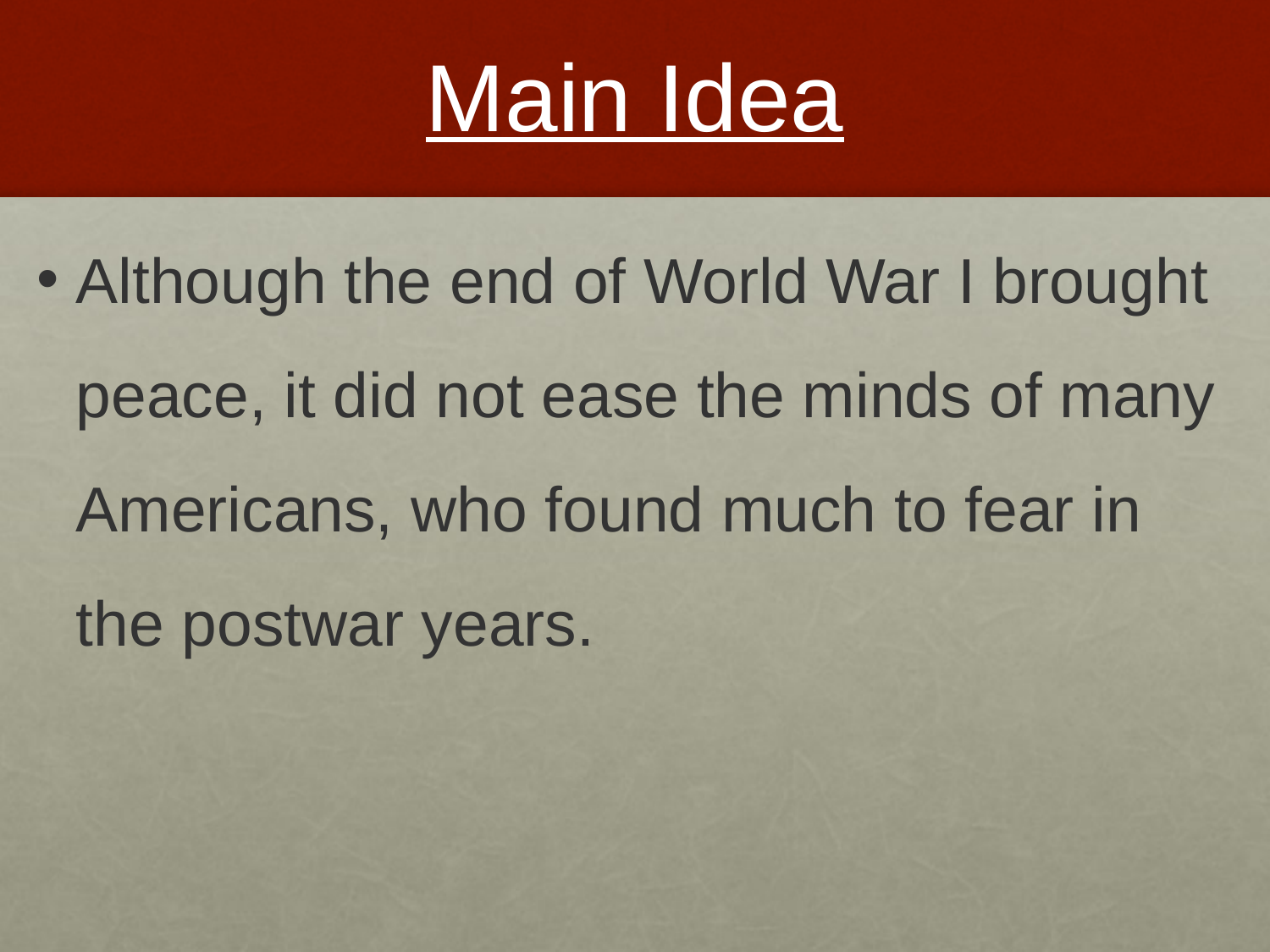

# Main Idea
Although the end of World War I brought peace, it did not ease the minds of many Americans, who found much to fear in the postwar years.